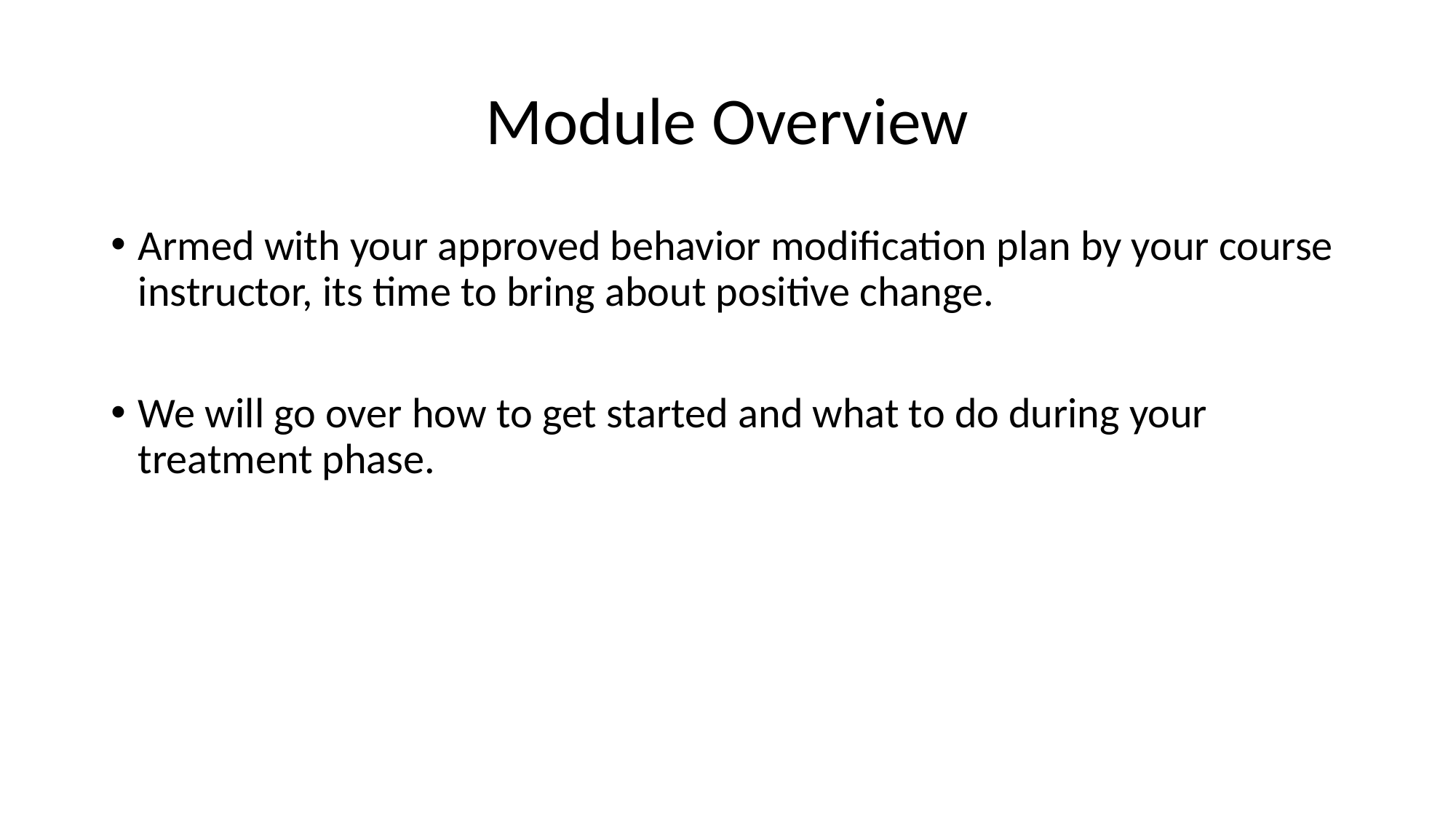

# Module Overview
Armed with your approved behavior modification plan by your course instructor, its time to bring about positive change.

We will go over how to get started and what to do during your treatment phase.